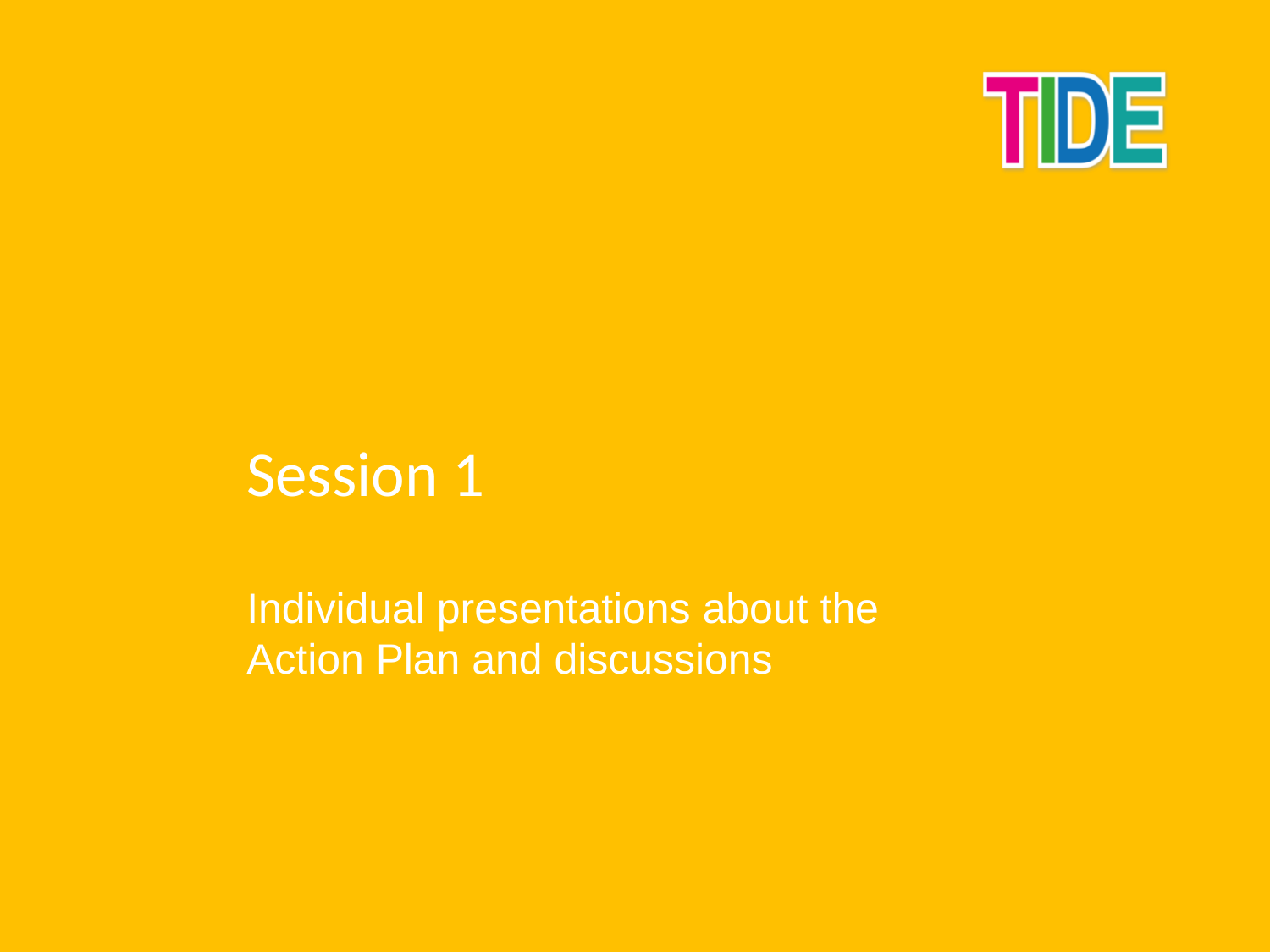

# Session 1
Individual presentations about the Action Plan and discussions